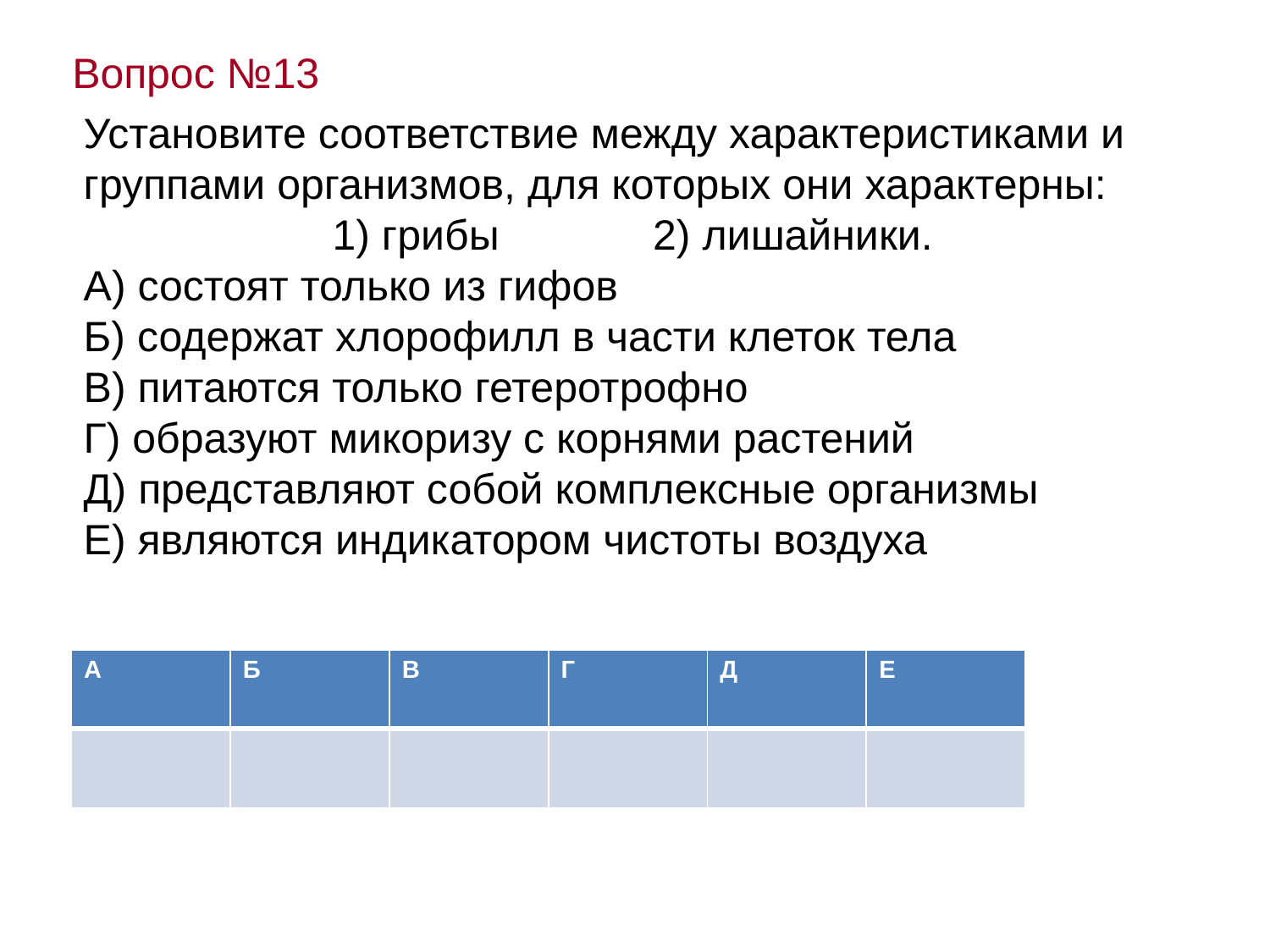

Вопрос №13

Установите соответствие между характеристиками и группами организмов, для которых они характерны:
                     1) грибы             2) лишайники.
А) состоят только из гифов
Б) содержат хлорофилл в части клеток тела
В) питаются только гетеротрофно
Г) образуют микоризу с корнями растений
Д) представляют собой комплексные организмы
Е) являются индикатором чистоты воздуха

| А | Б | В | Г | Д | Е |
| --- | --- | --- | --- | --- | --- |
|  |  |  |  |  |  |